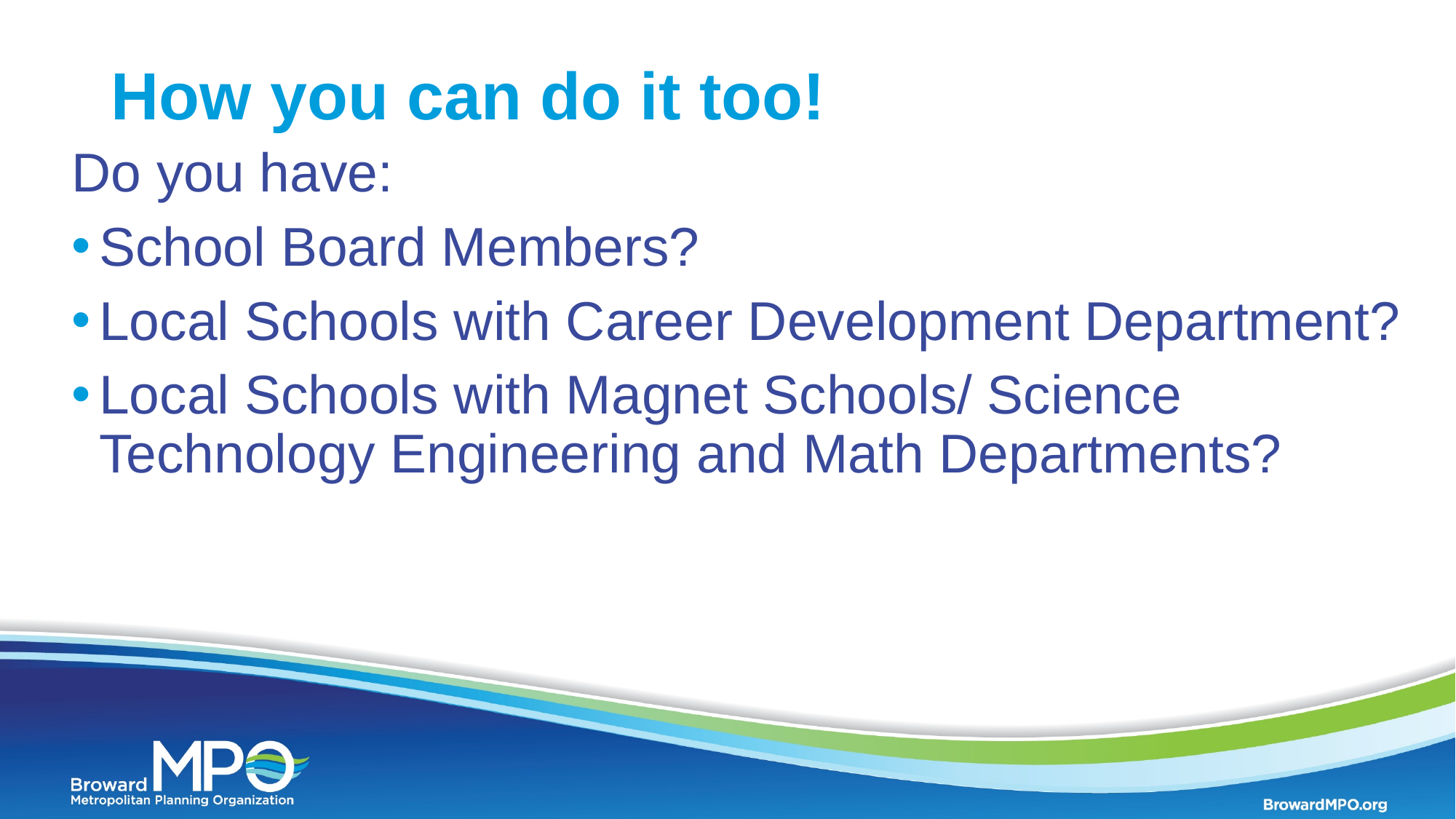

# How you can do it too!
Do you have:
School Board Members?
Local Schools with Career Development Department?
Local Schools with Magnet Schools/ Science Technology Engineering and Math Departments?